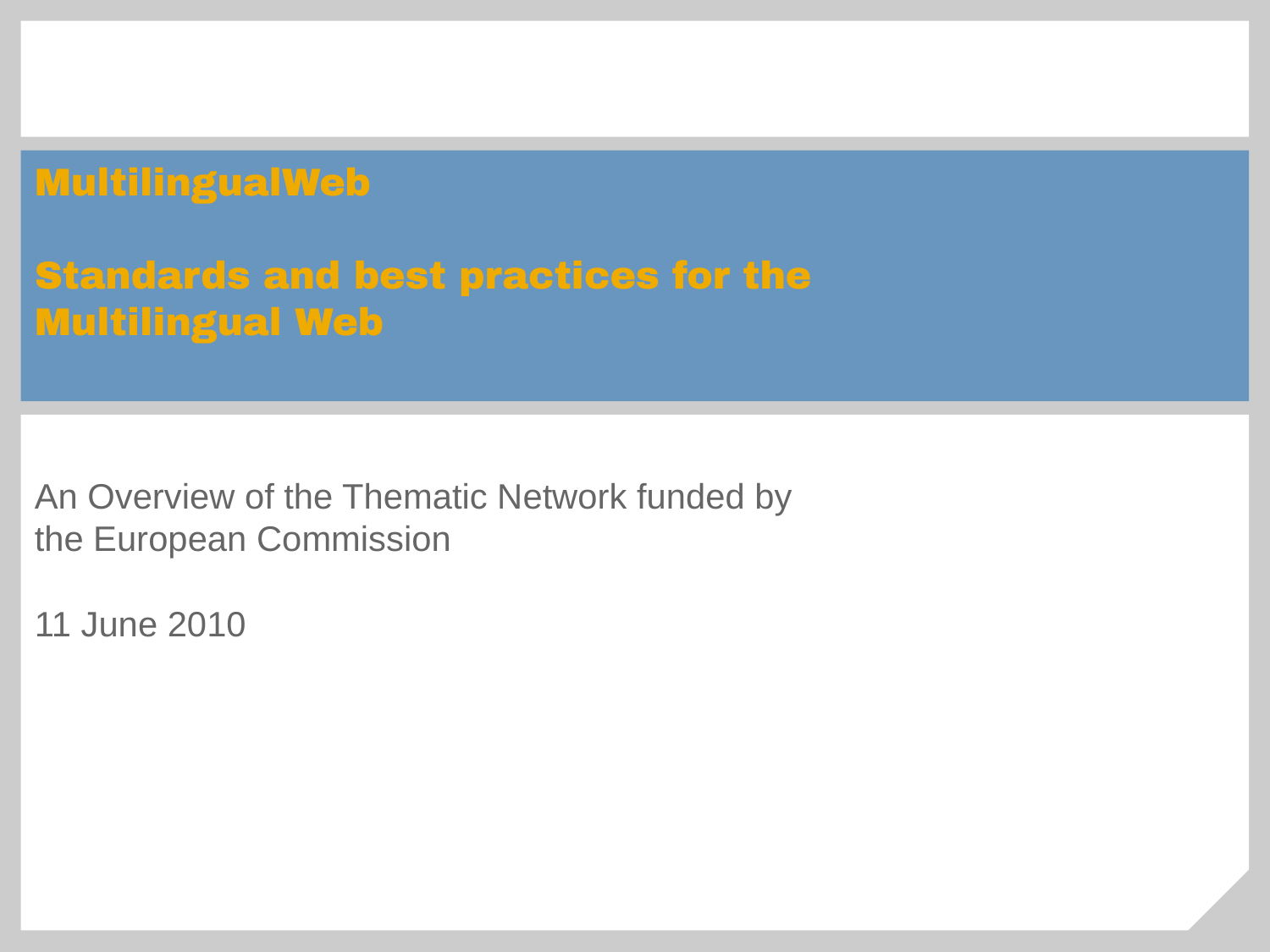

# MultilingualWeb Standards and best practices for the Multilingual Web

An Overview of the Thematic Network funded by
the European Commission

11 June 2010